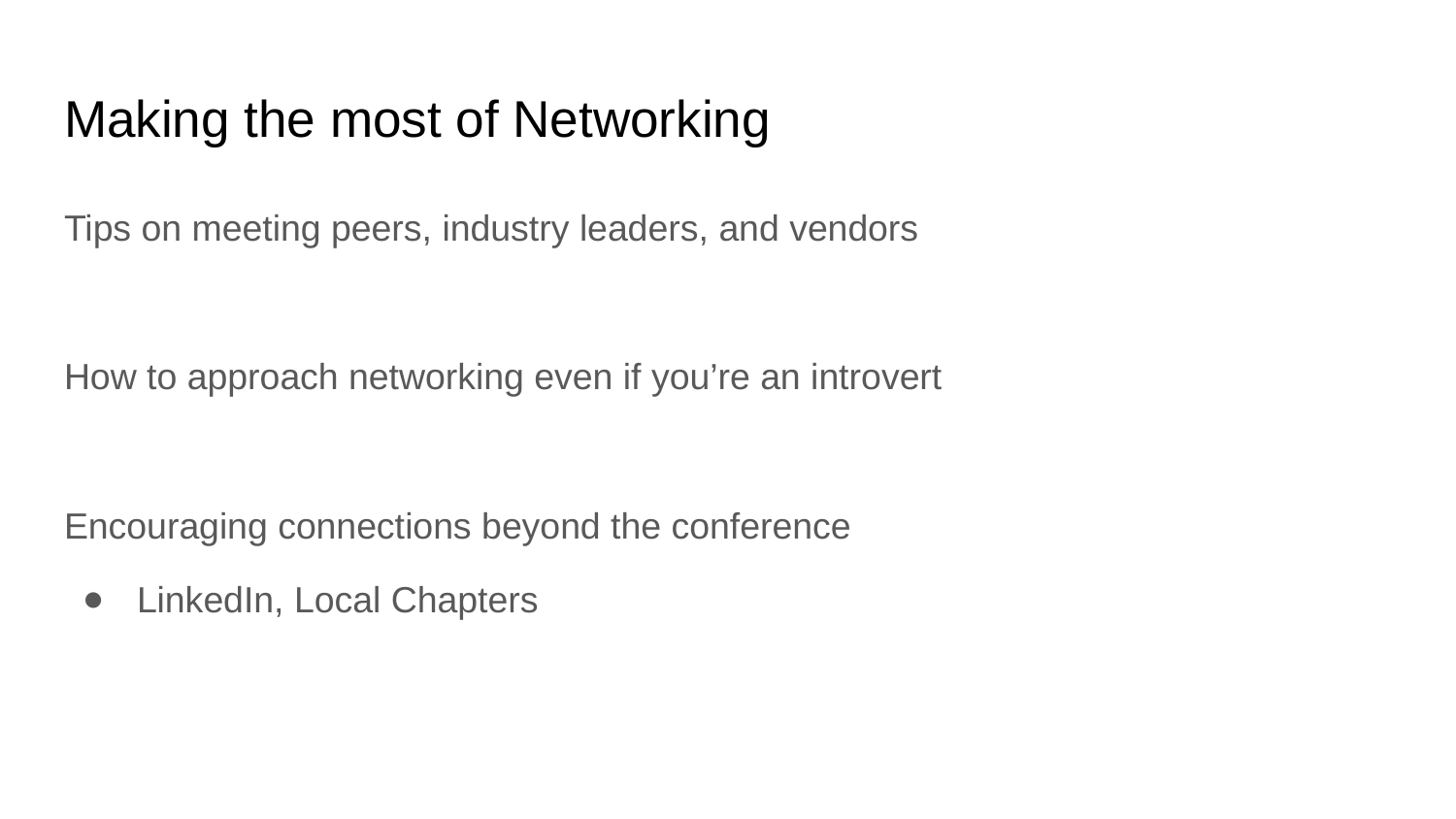

# Making the most of Networking
Tips on meeting peers, industry leaders, and vendors

How to approach networking even if you’re an introvert

Encouraging connections beyond the conference
LinkedIn, Local Chapters